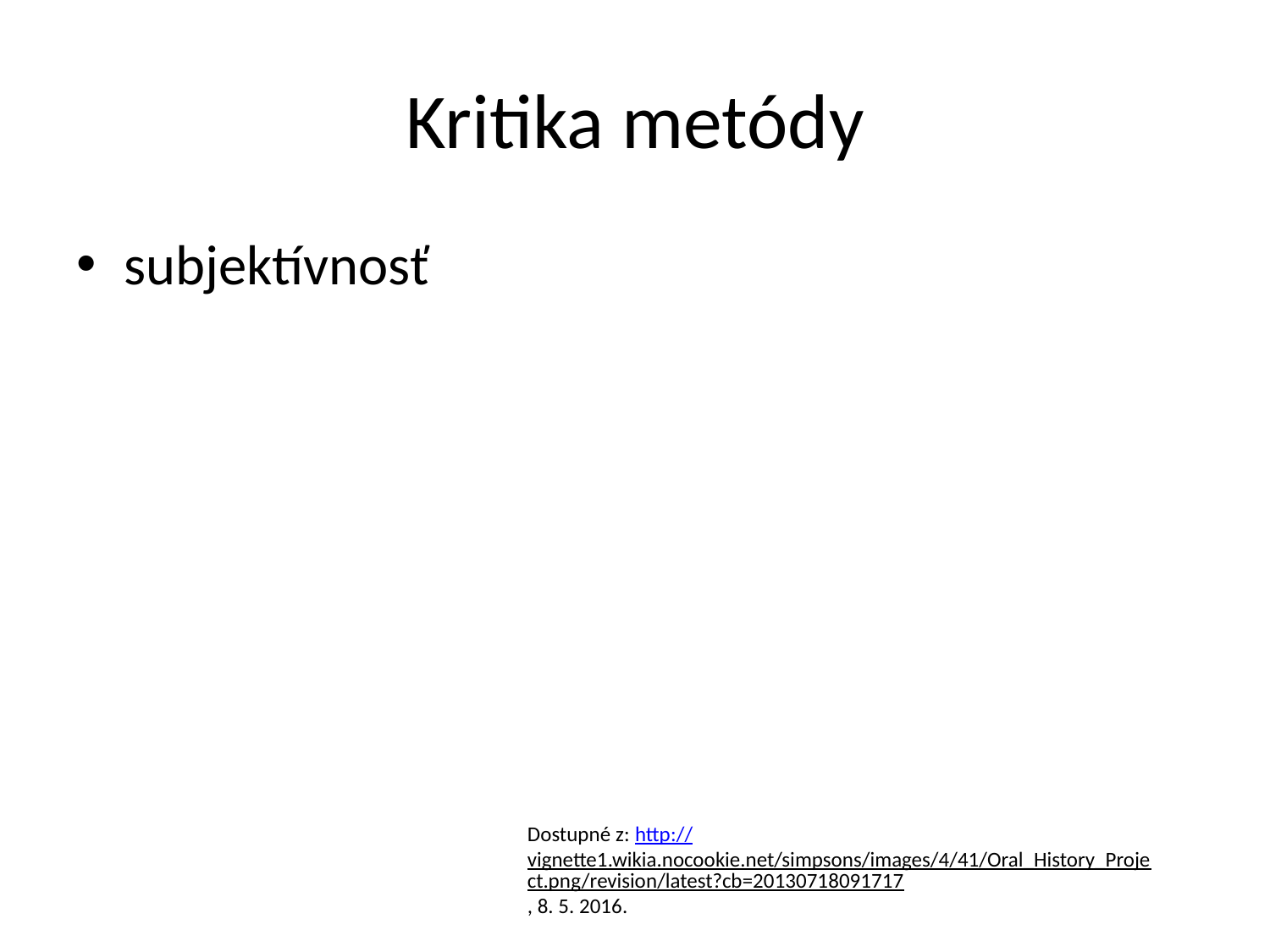

# Kritika metódy
subjektívnosť
Dostupné z: http://vignette1.wikia.nocookie.net/simpsons/images/4/41/Oral_History_Project.png/revision/latest?cb=20130718091717, 8. 5. 2016.